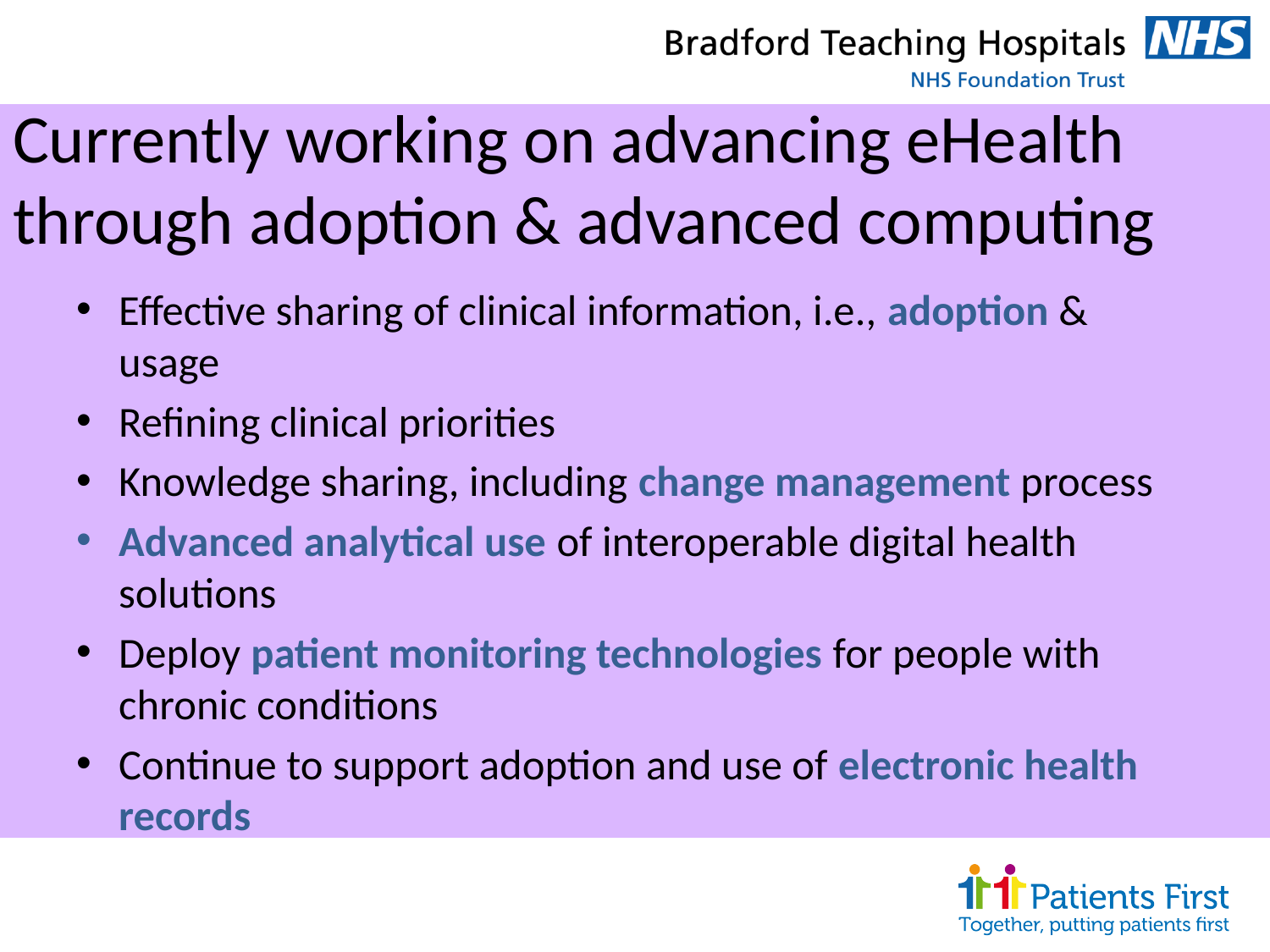

# Currently working on advancing eHealth through adoption & advanced computing
Effective sharing of clinical information, i.e., adoption & usage
Refining clinical priorities
Knowledge sharing, including change management process
Advanced analytical use of interoperable digital health solutions
Deploy patient monitoring technologies for people with chronic conditions
Continue to support adoption and use of electronic health records